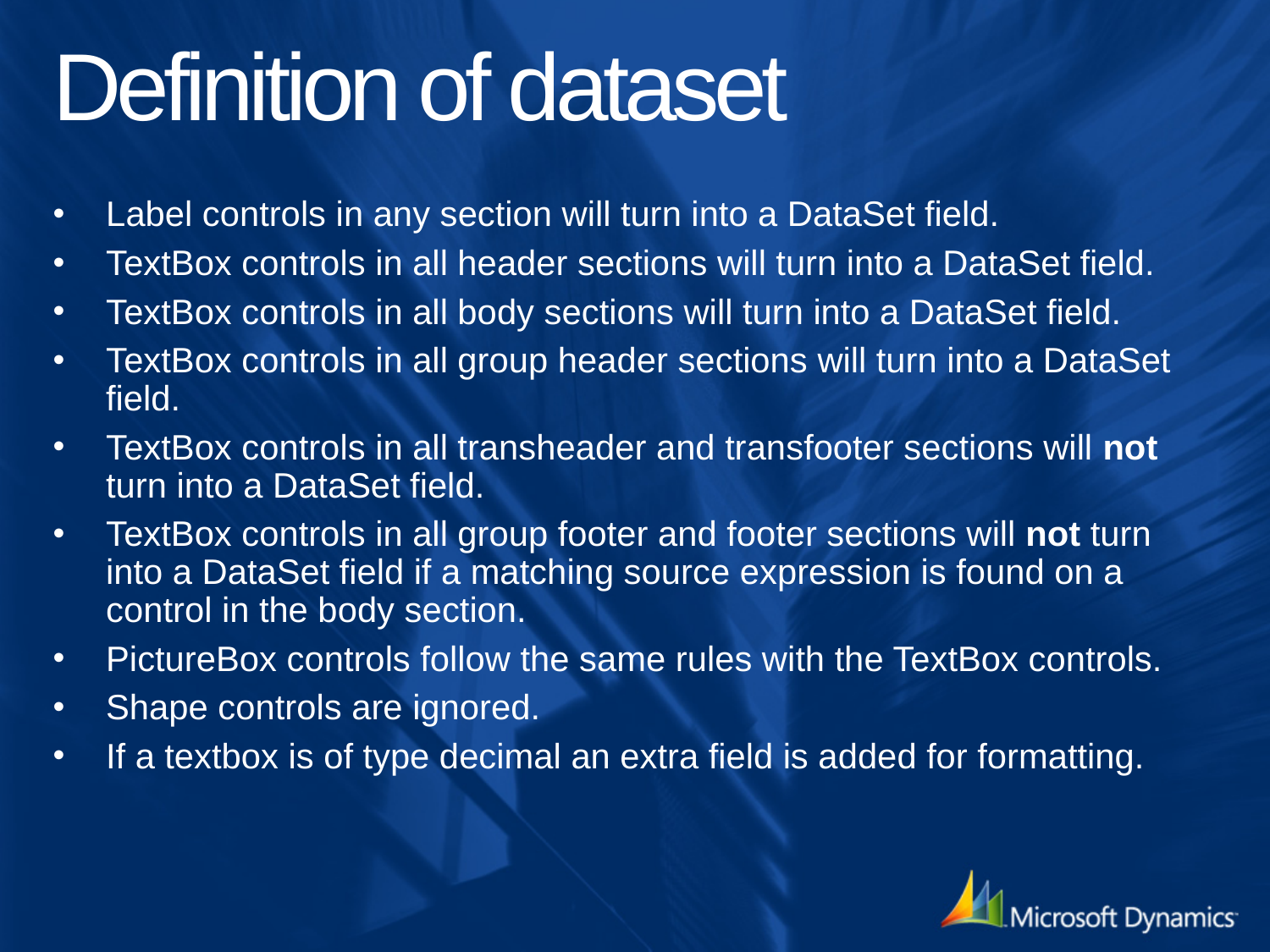

# Definition of dataset
Label controls in any section will turn into a DataSet field.
TextBox controls in all header sections will turn into a DataSet field.
TextBox controls in all body sections will turn into a DataSet field.
TextBox controls in all group header sections will turn into a DataSet field.
TextBox controls in all transheader and transfooter sections will not turn into a DataSet field.
TextBox controls in all group footer and footer sections will not turn into a DataSet field if a matching source expression is found on a control in the body section.
PictureBox controls follow the same rules with the TextBox controls.
Shape controls are ignored.
If a textbox is of type decimal an extra field is added for formatting.